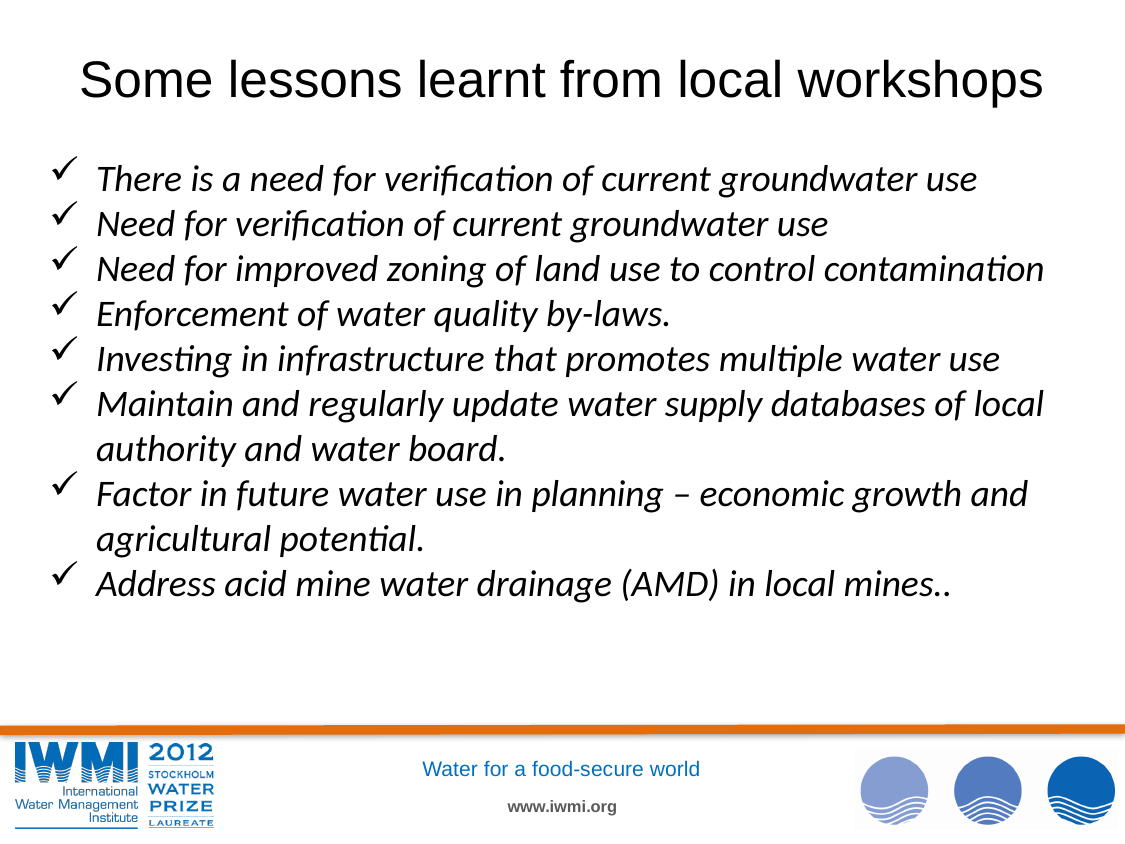

# Some lessons learnt from local workshops
There is a need for verification of current groundwater use
Need for verification of current groundwater use
Need for improved zoning of land use to control contamination
Enforcement of water quality by-laws.
Investing in infrastructure that promotes multiple water use
Maintain and regularly update water supply databases of local authority and water board.
Factor in future water use in planning – economic growth and agricultural potential.
Address acid mine water drainage (AMD) in local mines..